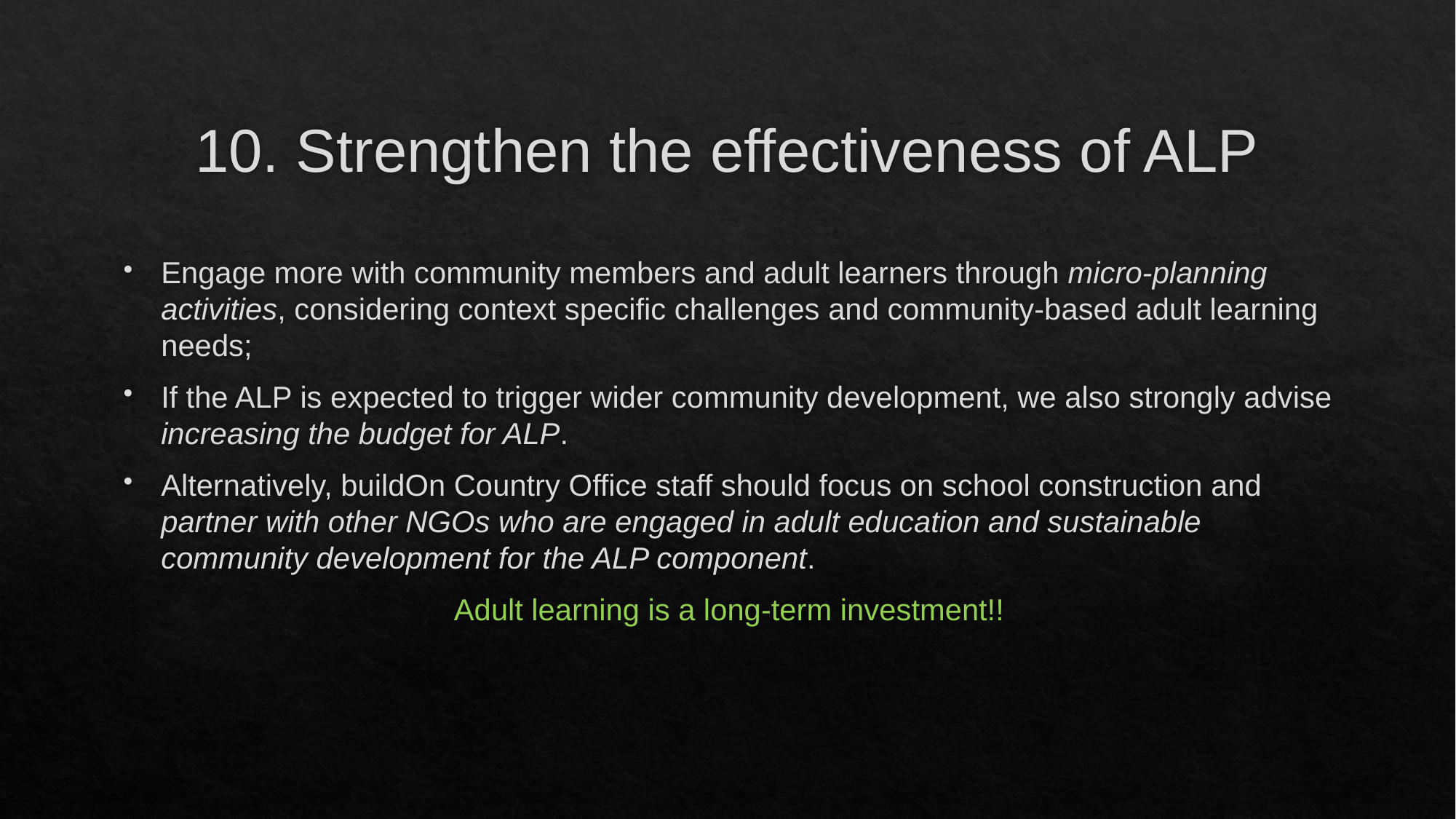

# 10. Strengthen the effectiveness of ALP
Engage more with community members and adult learners through micro-planning activities, considering context specific challenges and community-based adult learning needs;
If the ALP is expected to trigger wider community development, we also strongly advise increasing the budget for ALP.
Alternatively, buildOn Country Office staff should focus on school construction and partner with other NGOs who are engaged in adult education and sustainable community development for the ALP component.
Adult learning is a long-term investment!!